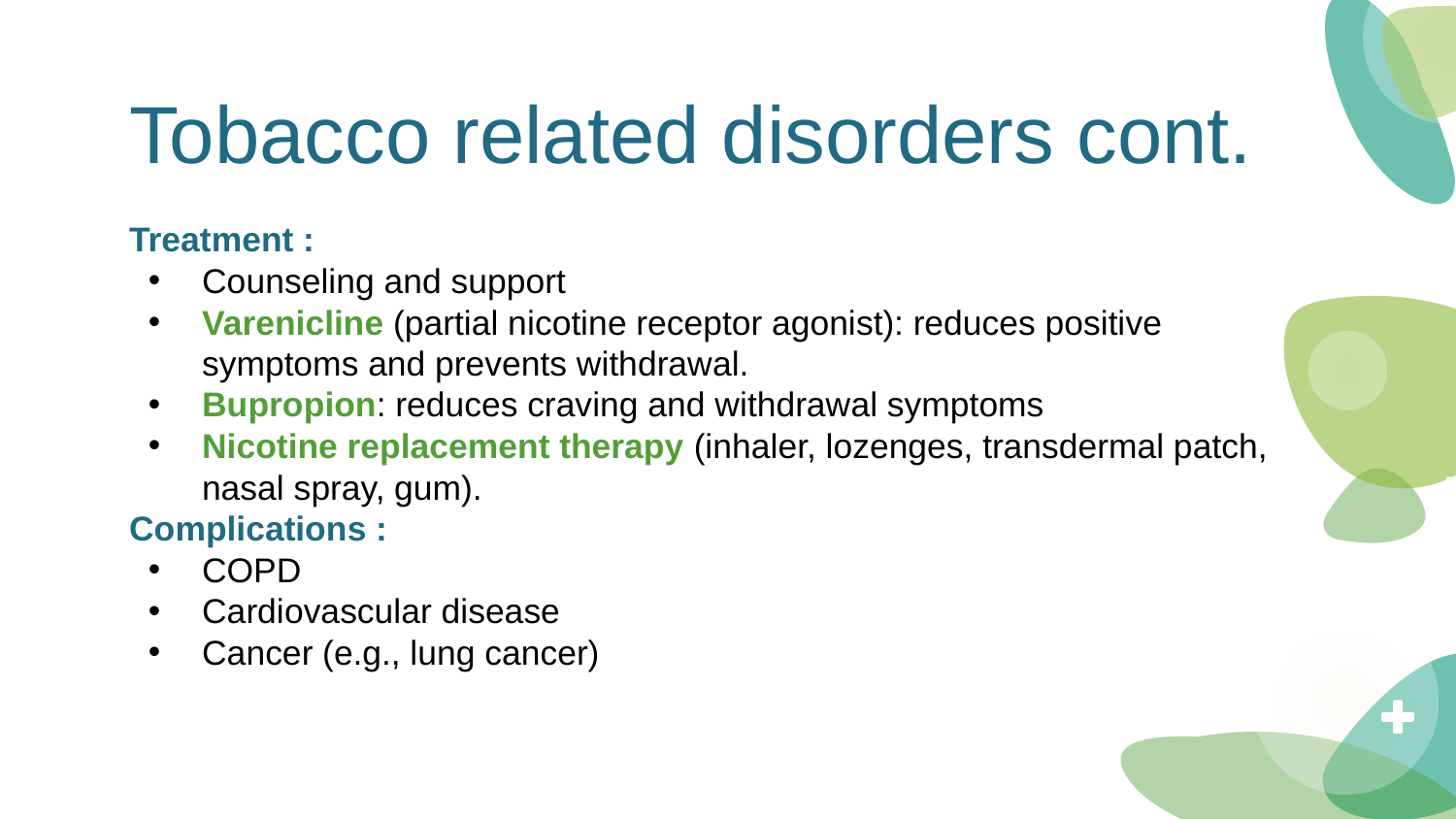

# Tobacco related disorders cont.
Treatment :
Counseling and support
Varenicline (partial nicotine receptor agonist): reduces positive symptoms and prevents withdrawal.
Bupropion: reduces craving and withdrawal symptoms
Nicotine replacement therapy (inhaler, lozenges, transdermal patch, nasal spray, gum).
Complications :
COPD
Cardiovascular disease
Cancer (e.g., lung cancer)